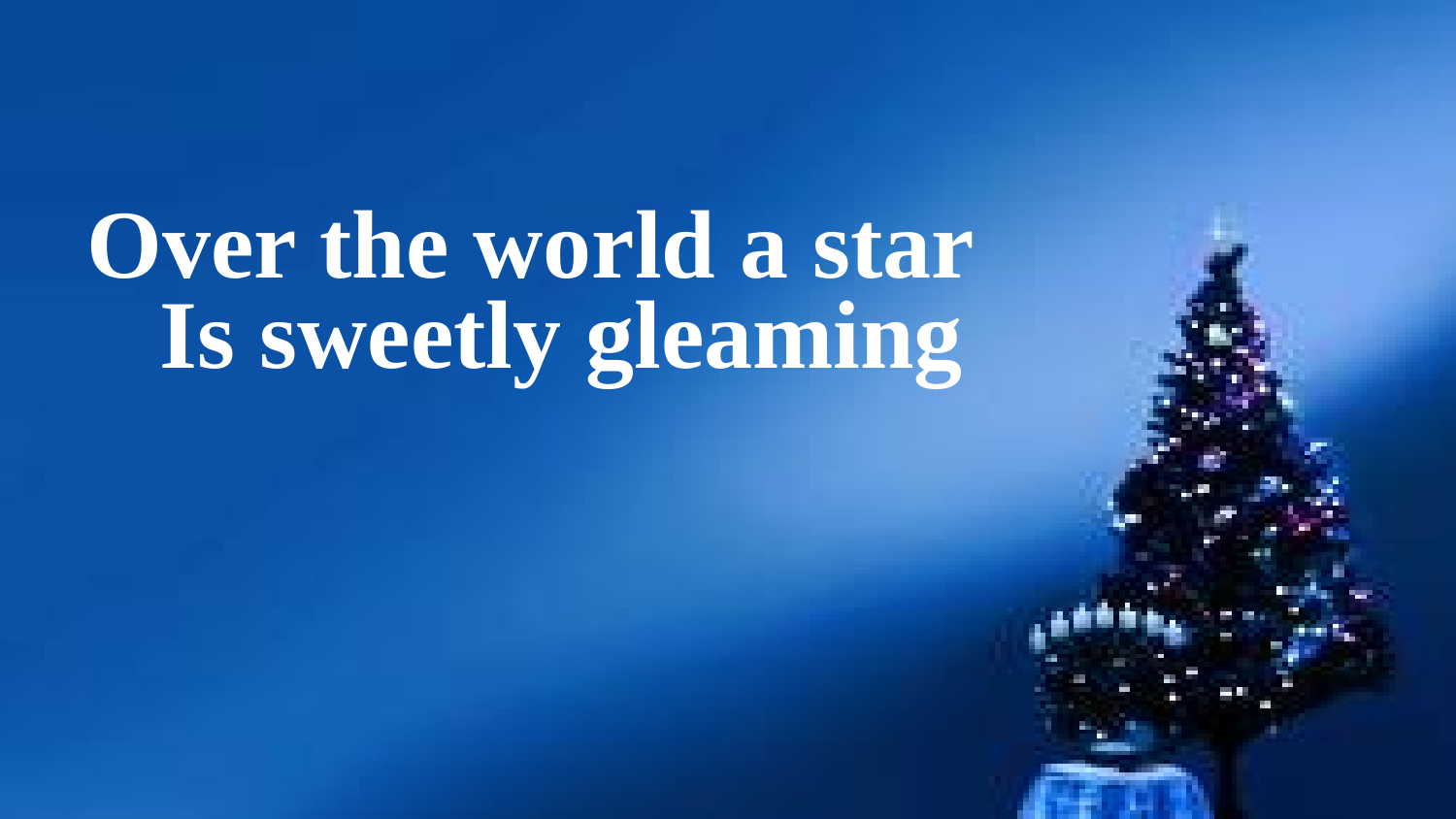

Over the world a star
      Is sweetly gleaming